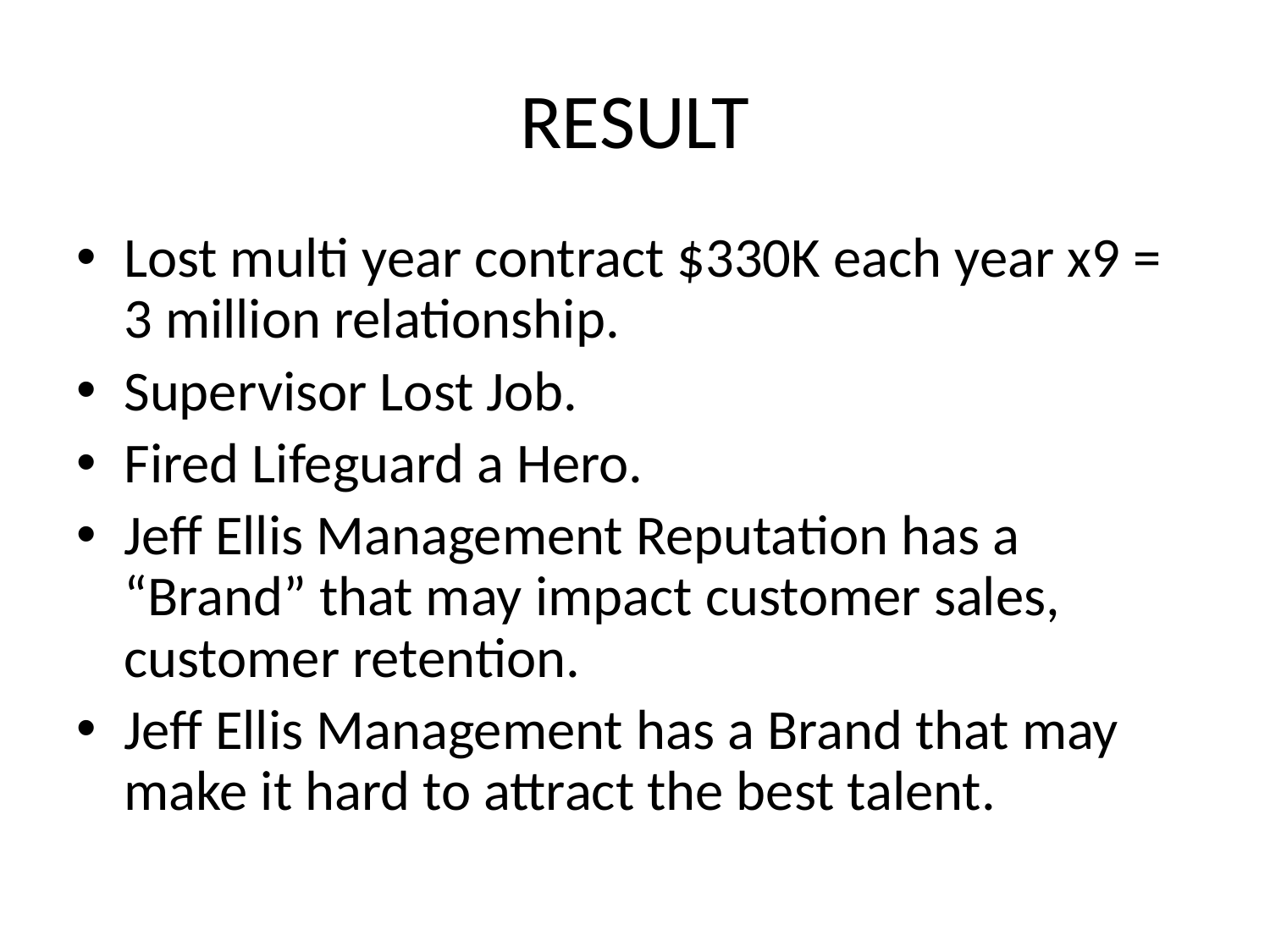

# RESULT
Lost multi year contract $330K each year x9 = 3 million relationship.
Supervisor Lost Job.
Fired Lifeguard a Hero.
Jeff Ellis Management Reputation has a “Brand” that may impact customer sales, customer retention.
Jeff Ellis Management has a Brand that may make it hard to attract the best talent.